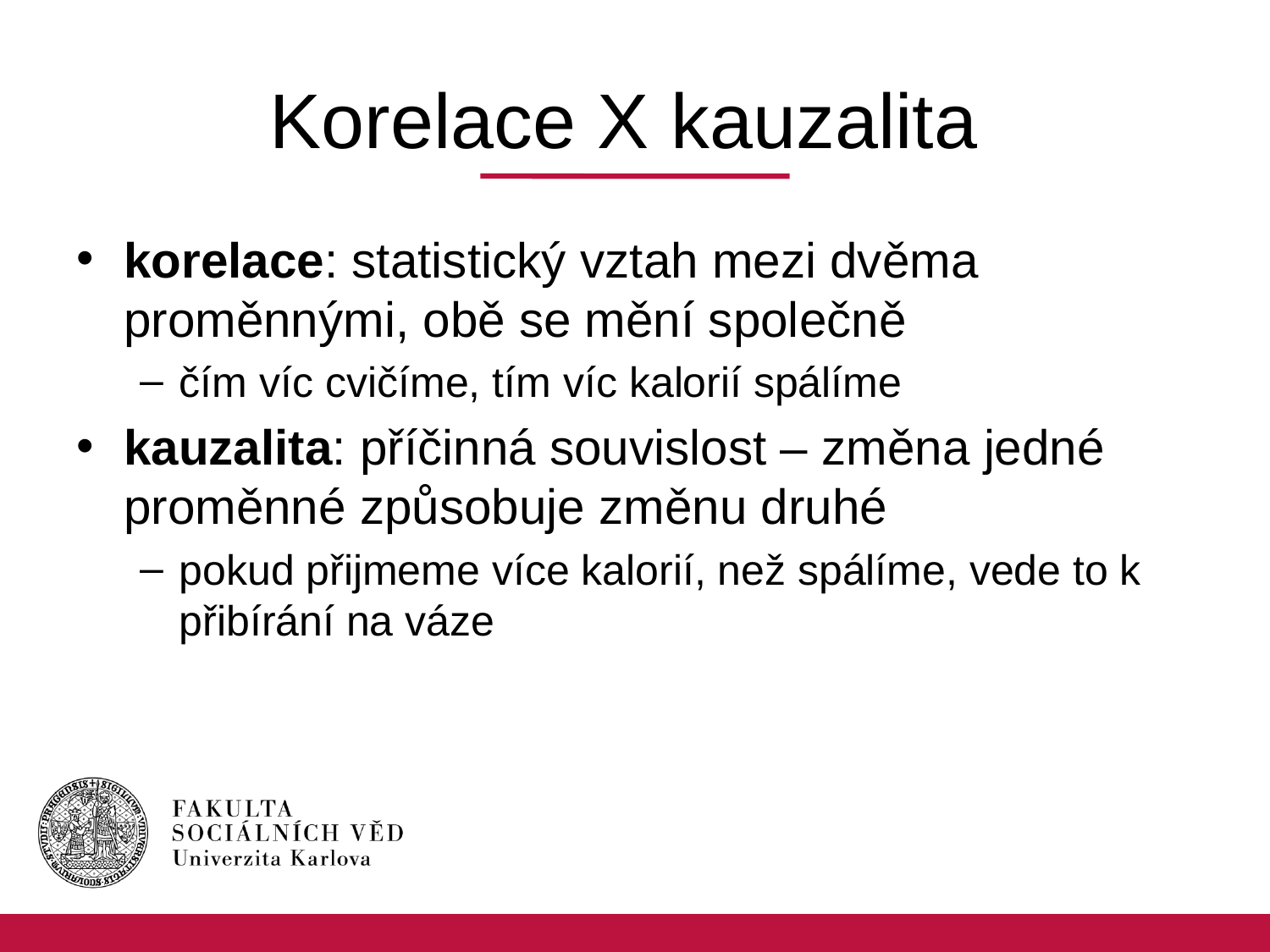

# Korelace X kauzalita
korelace: statistický vztah mezi dvěma proměnnými, obě se mění společně
čím víc cvičíme, tím víc kalorií spálíme
kauzalita: příčinná souvislost – změna jedné proměnné způsobuje změnu druhé
pokud přijmeme více kalorií, než spálíme, vede to k přibírání na váze